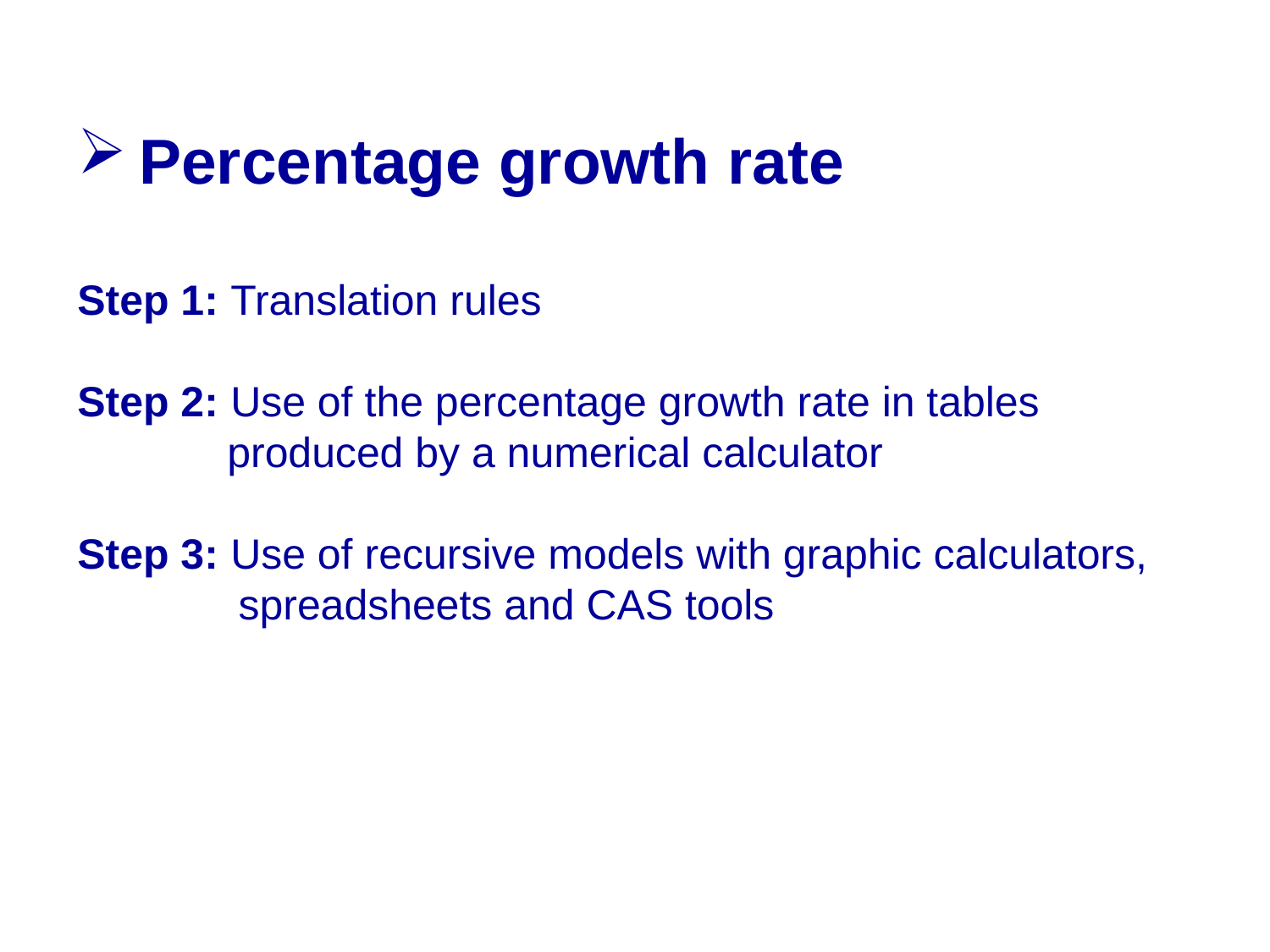

Percentage growth rate

Step 1: Translation rules

Step 2: Use of the percentage growth rate in tables produced by a numerical calculator

Step 3: Use of recursive models with graphic calculators, spreadsheets and CAS tools